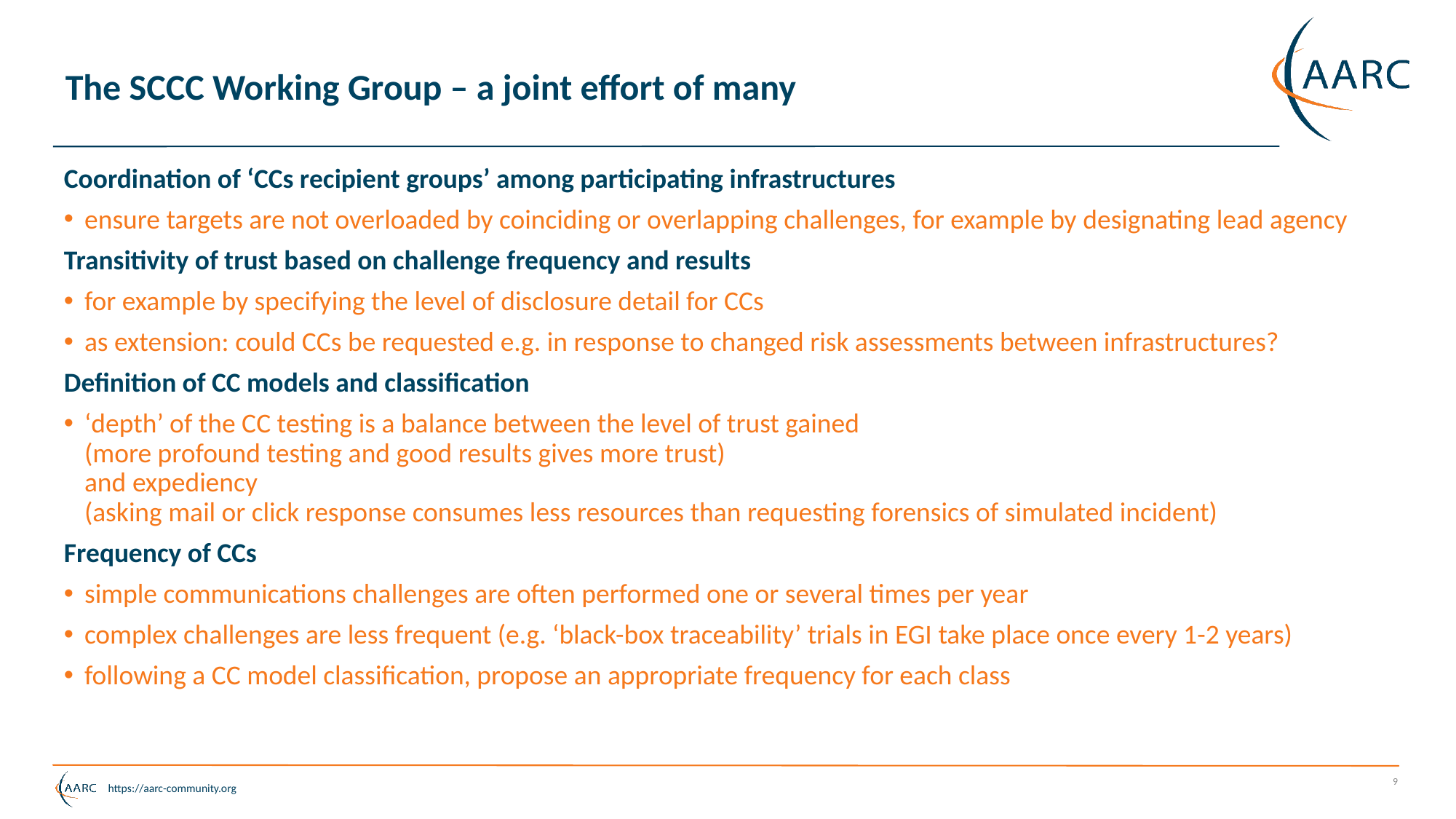

# The SCCC Working Group – a joint effort of many
Coordination of ‘CCs recipient groups’ among participating infrastructures
ensure targets are not overloaded by coinciding or overlapping challenges, for example by designating lead agency
Transitivity of trust based on challenge frequency and results
for example by specifying the level of disclosure detail for CCs
as extension: could CCs be requested e.g. in response to changed risk assessments between infrastructures?
Definition of CC models and classification
‘depth’ of the CC testing is a balance between the level of trust gained
(more profound testing and good results gives more trust)
and expediency
(asking mail or click response consumes less resources than requesting forensics of simulated incident)
Frequency of CCs
simple communications challenges are often performed one or several times per year
complex challenges are less frequent (e.g. ‘black-box traceability’ trials in EGI take place once every 1-2 years)
following a CC model classification, propose an appropriate frequency for each class
9